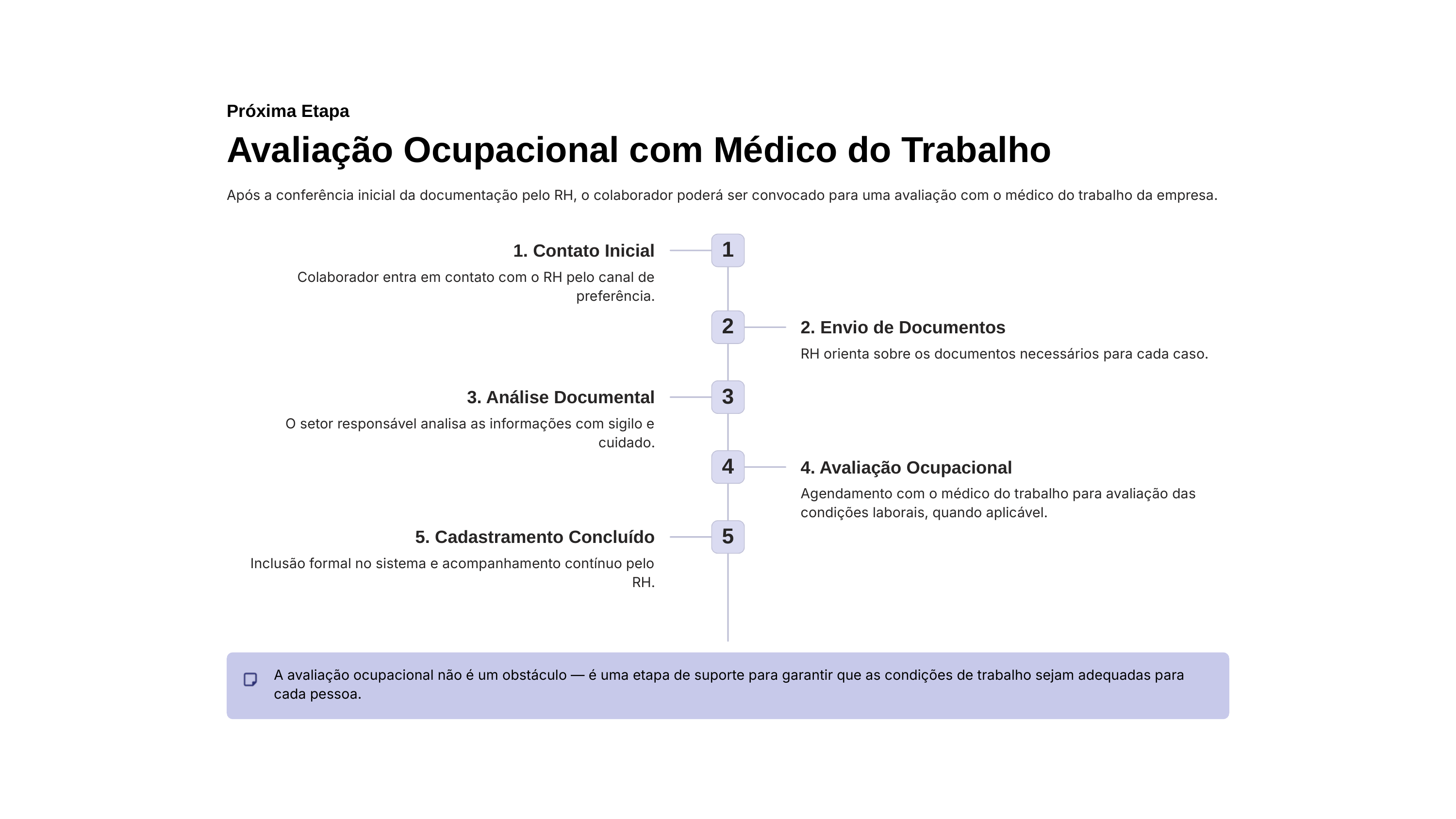

Próxima Etapa
Avaliação Ocupacional com Médico do Trabalho
Após a conferência inicial da documentação pelo RH, o colaborador poderá ser convocado para uma avaliação com o médico do trabalho da empresa.

1. Contato Inicial
1

Colaborador entra em contato com o RH pelo canal de preferência.

2. Envio de Documentos
2

RH orienta sobre os documentos necessários para cada caso.

3. Análise Documental
3

O setor responsável analisa as informações com sigilo e cuidado.

4. Avaliação Ocupacional
4

Agendamento com o médico do trabalho para avaliação das condições laborais, quando aplicável.

5. Cadastramento Concluído
5

Inclusão formal no sistema e acompanhamento contínuo pelo RH.

A avaliação ocupacional não é um obstáculo — é uma etapa de suporte para garantir que as condições de trabalho sejam adequadas para cada pessoa.